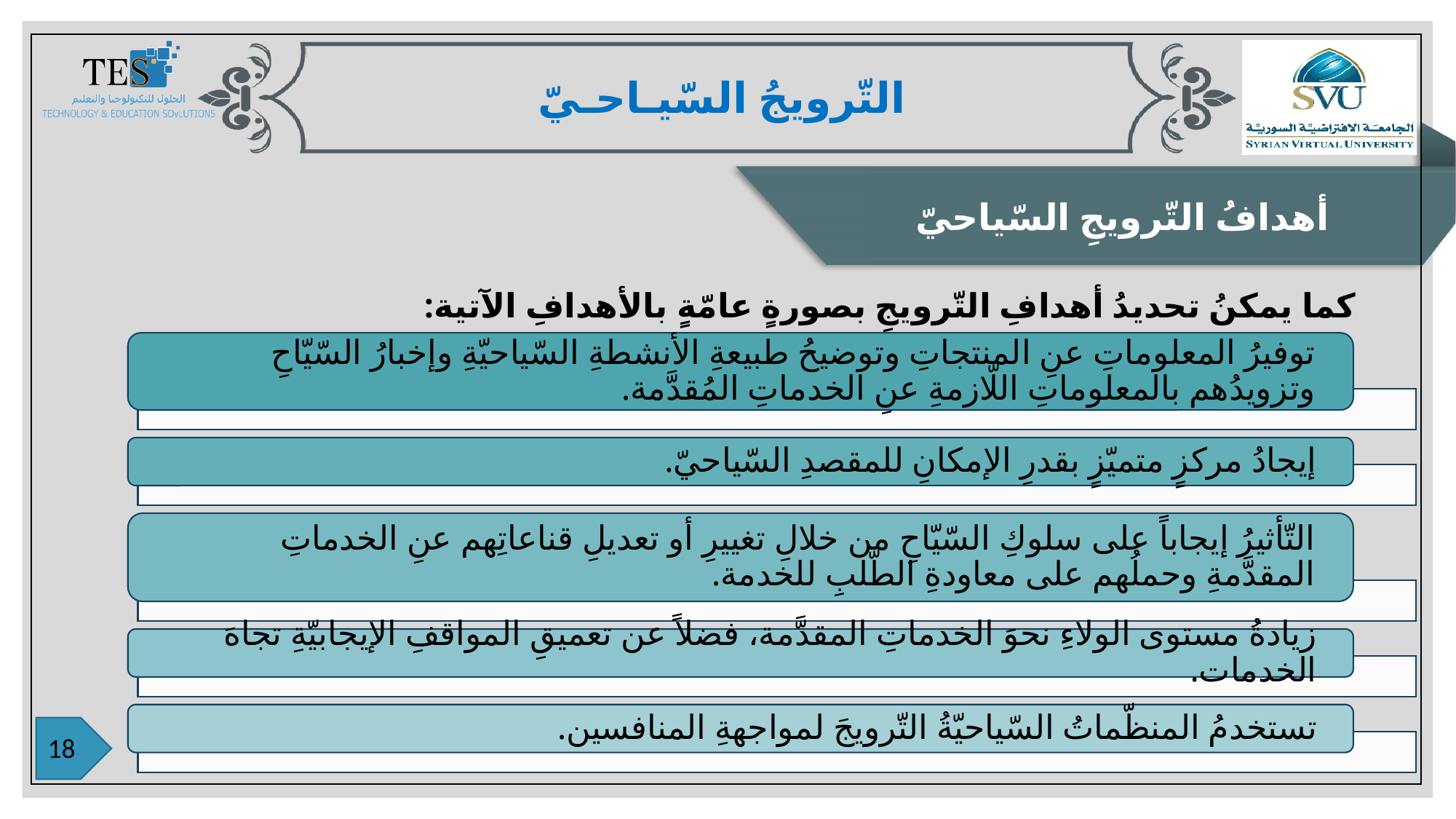

التّرويجُ السّيـاحـيّ
أهدافُ التّرويجِ السّياحيّ
كما يمكنُ تحديدُ أهدافِ التّرويجِ بصورةٍ عامّةٍ بالأهدافِ الآتية:
توفيرُ المعلوماتِ عنِ المنتجاتِ وتوضيحُ طبيعةِ الأنشطةِ السّياحيّةِ وإخبارُ السّيّاحِ وتزويدُهم بالمعلوماتِ اللّازمةِ عنِ الخدماتِ المُقدَّمة.
إيجادُ مركزٍ متميّزٍ بقدرِ الإمكانِ للمقصدِ السّياحيّ.
التّأثيرُ إيجاباً على سلوكِ السّيّاحِ من خلالِ تغييرِ أو تعديلِ قناعاتِهم عنِ الخدماتِ المقدَّمةِ وحملُهم على معاودةِ الطّلبِ للخدمة.
زيادةُ مستوى الولاءِ نحوَ الخدماتِ المقدَّمة، فضلاً عن تعميقِ المواقفِ الإيجابيّةِ تجاهَ الخدمات.
تستخدمُ المنظّماتُ السّياحيّةُ التّرويجَ لمواجهةِ المنافسين.